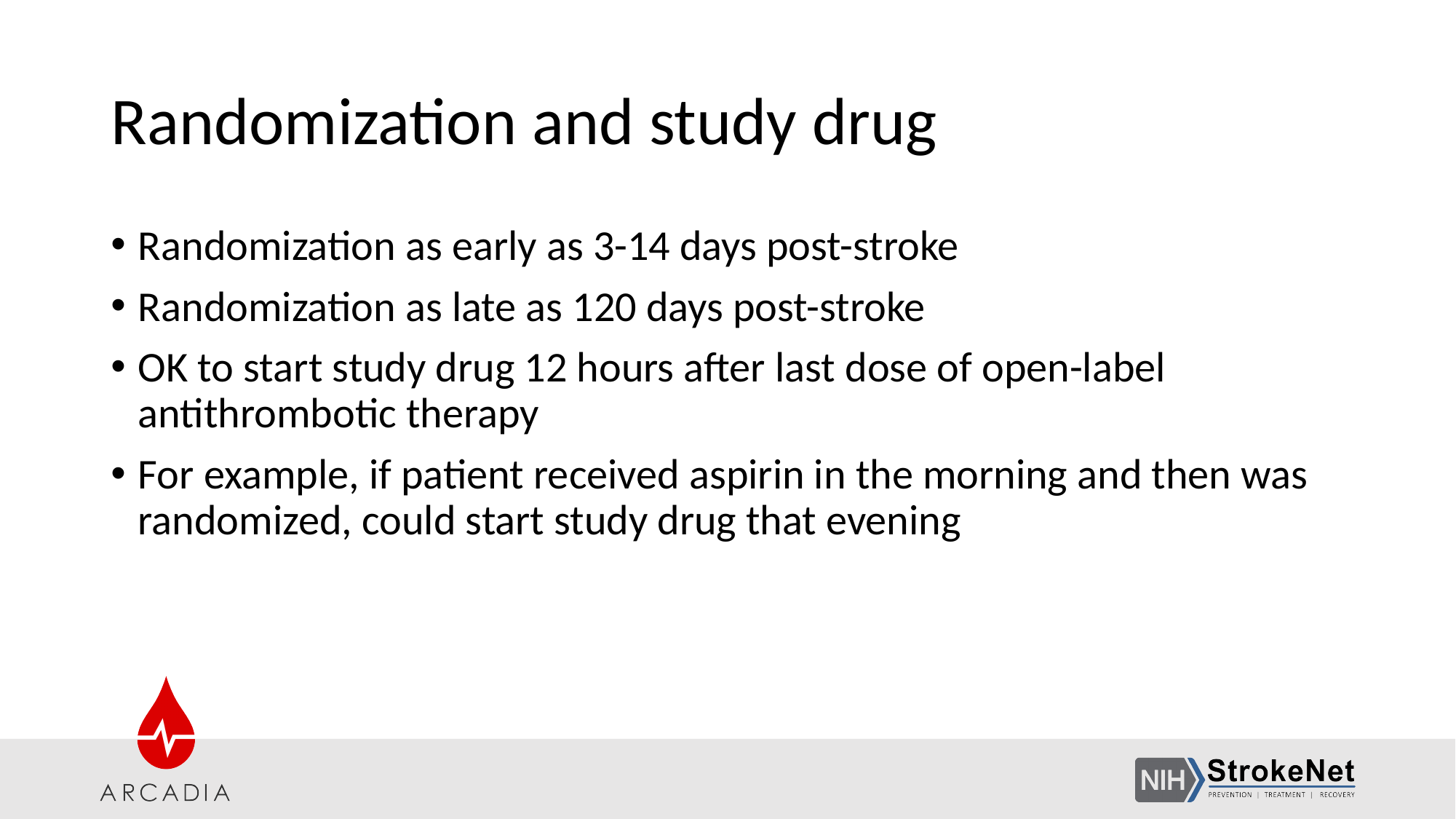

# Randomization and study drug
Randomization as early as 3-14 days post-stroke
Randomization as late as 120 days post-stroke
OK to start study drug 12 hours after last dose of open-label antithrombotic therapy
For example, if patient received aspirin in the morning and then was randomized, could start study drug that evening